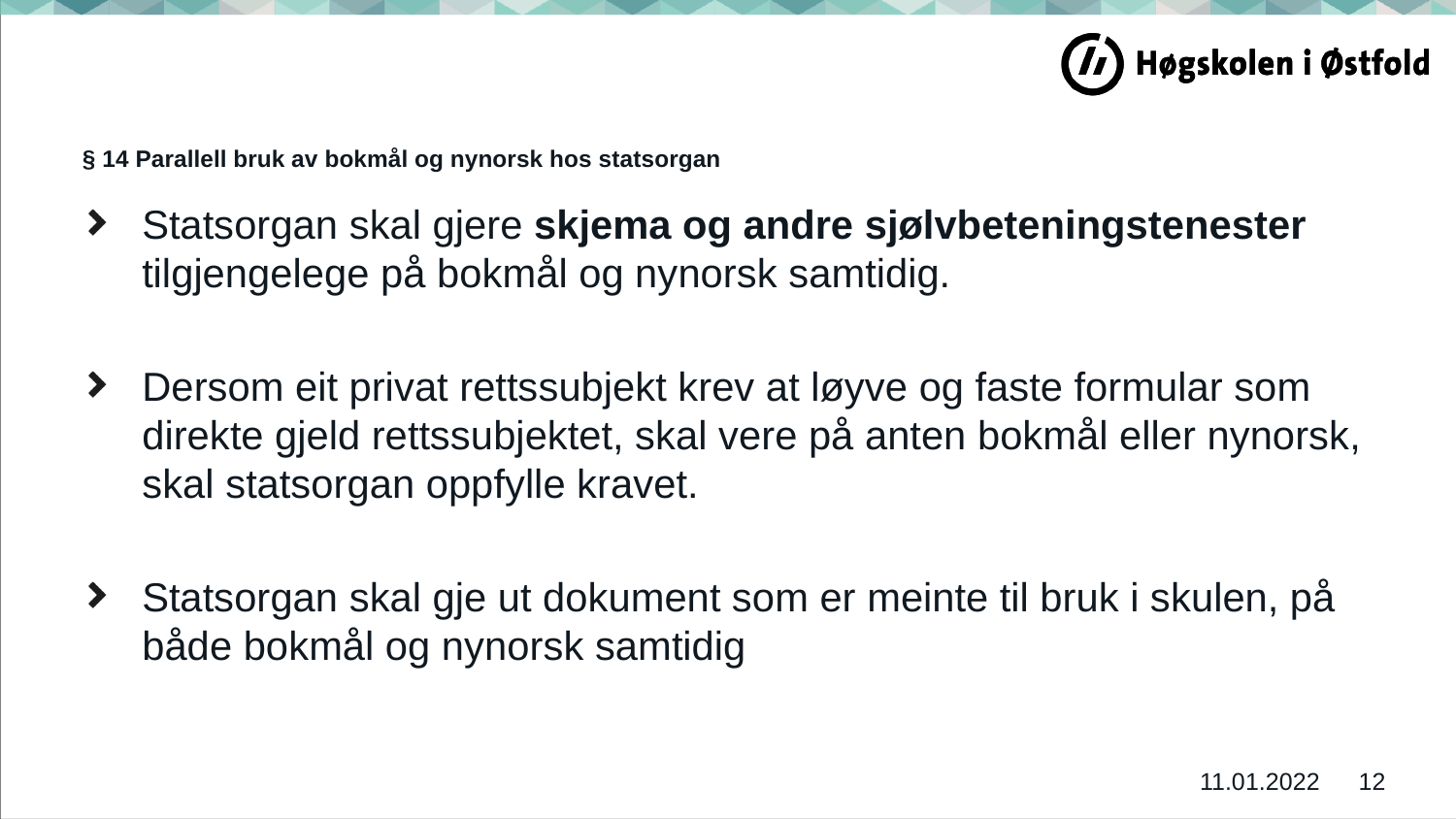

# § 14 Parallell bruk av bokmål og nynorsk hos statsorgan

Statsorgan skal gjere skjema og andre sjølvbeteningstenester tilgjengelege på bokmål og nynorsk samtidig.

Dersom eit privat rettssubjekt krev at løyve og faste formular som direkte gjeld rettssubjektet, skal vere på anten bokmål eller nynorsk, skal statsorgan oppfylle kravet.

Statsorgan skal gje ut dokument som er meinte til bruk i skulen, på både bokmål og nynorsk samtidig

12
11.01.2022